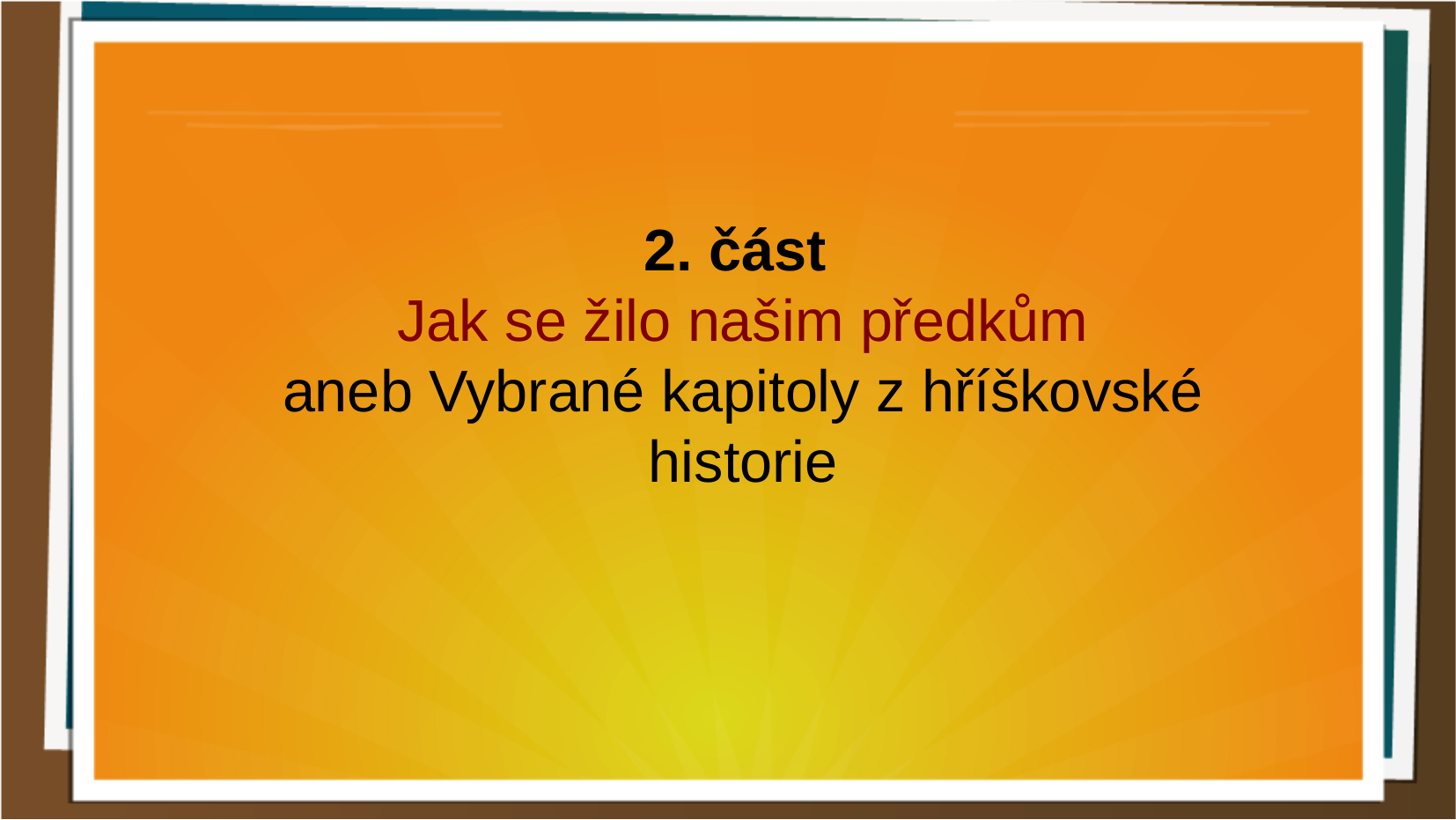

2. část
Jak se žilo našim předkům
aneb Vybrané kapitoly z hříškovské historie